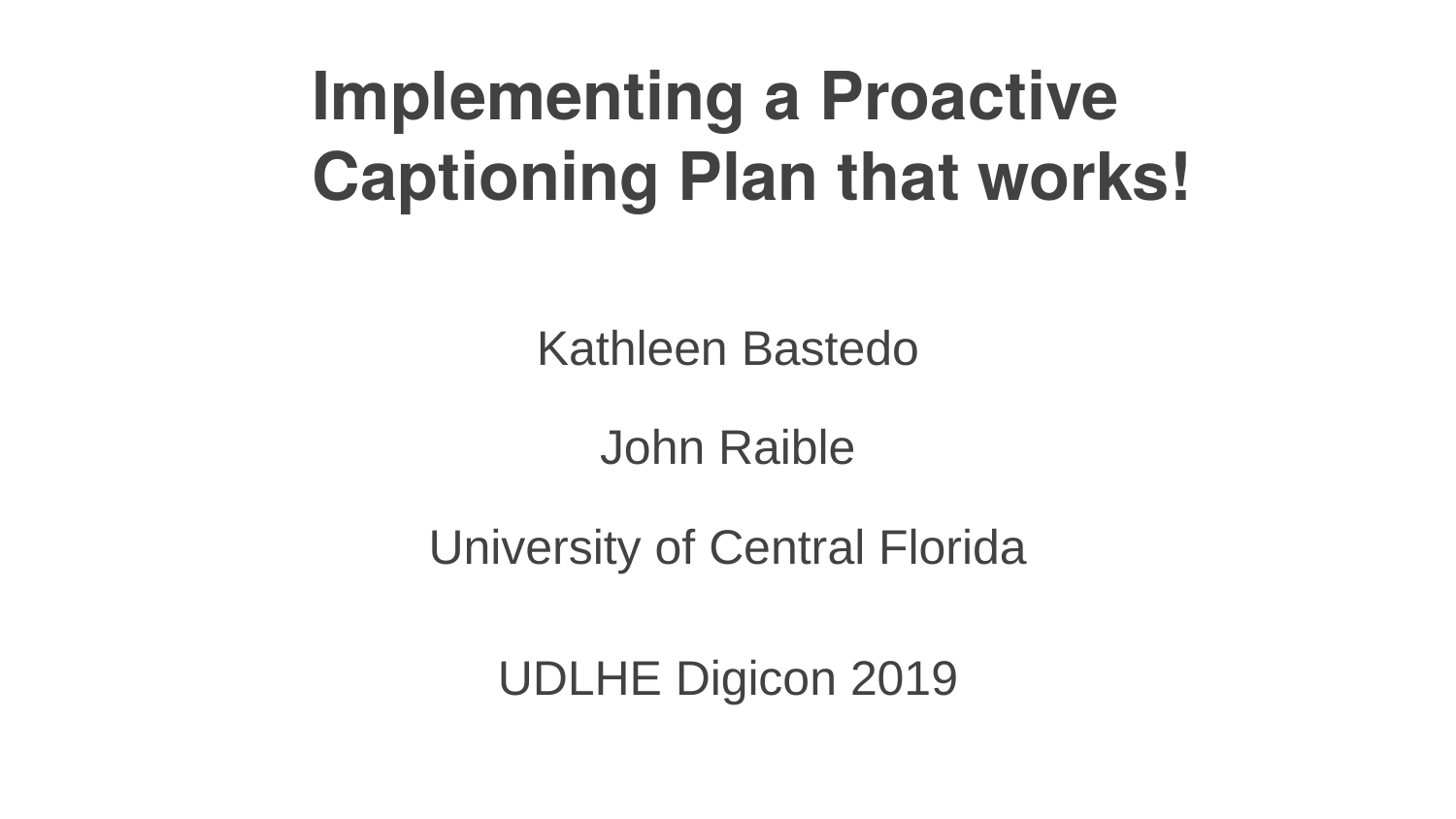

# Implementing a Proactive Captioning Plan that works!
Kathleen Bastedo
John Raible
University of Central Florida
UDLHE Digicon 2019